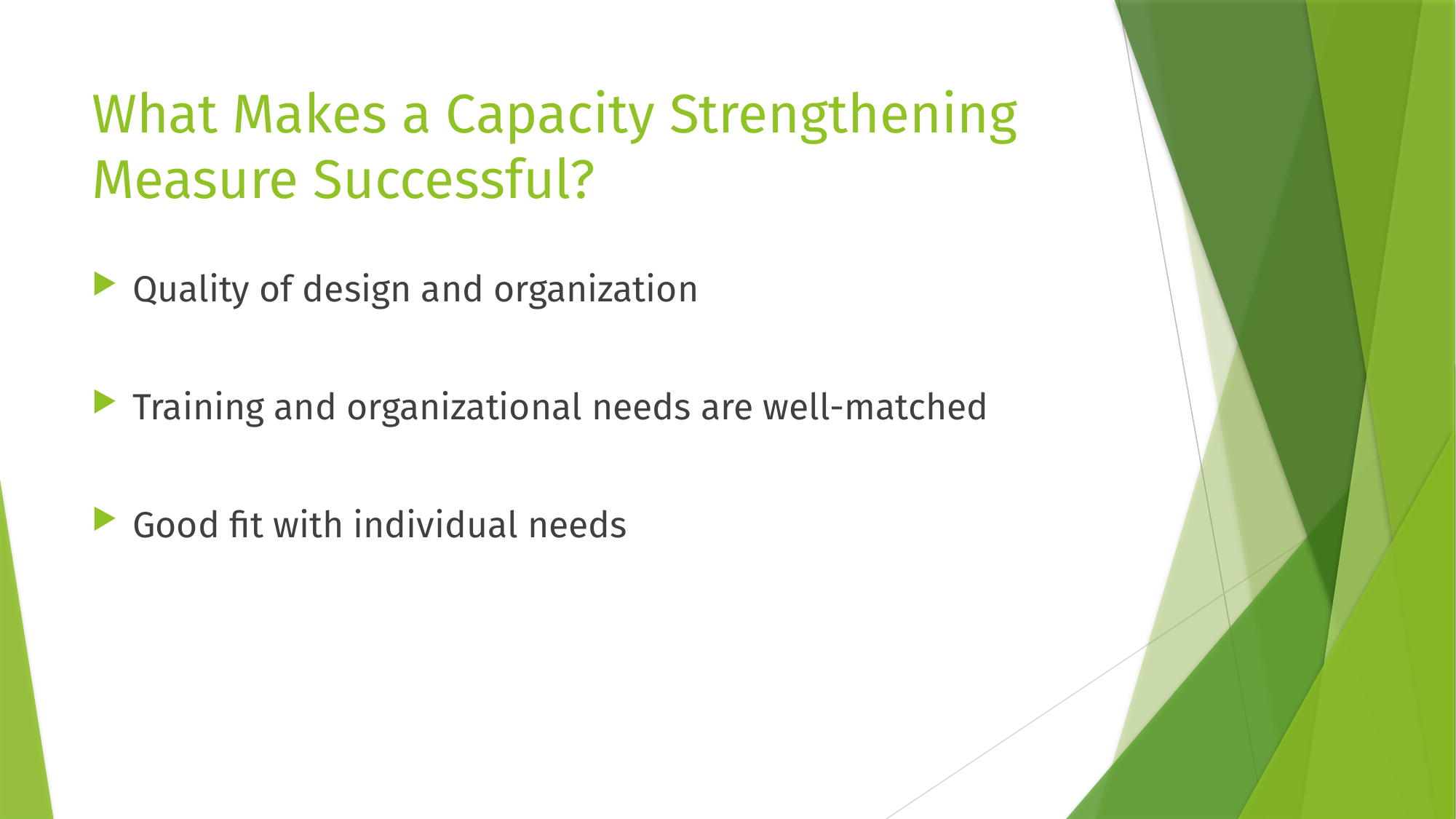

# What Makes a Capacity Strengthening Measure Successful?
Quality of design and organization

Training and organizational needs are well-matched

Good fit with individual needs